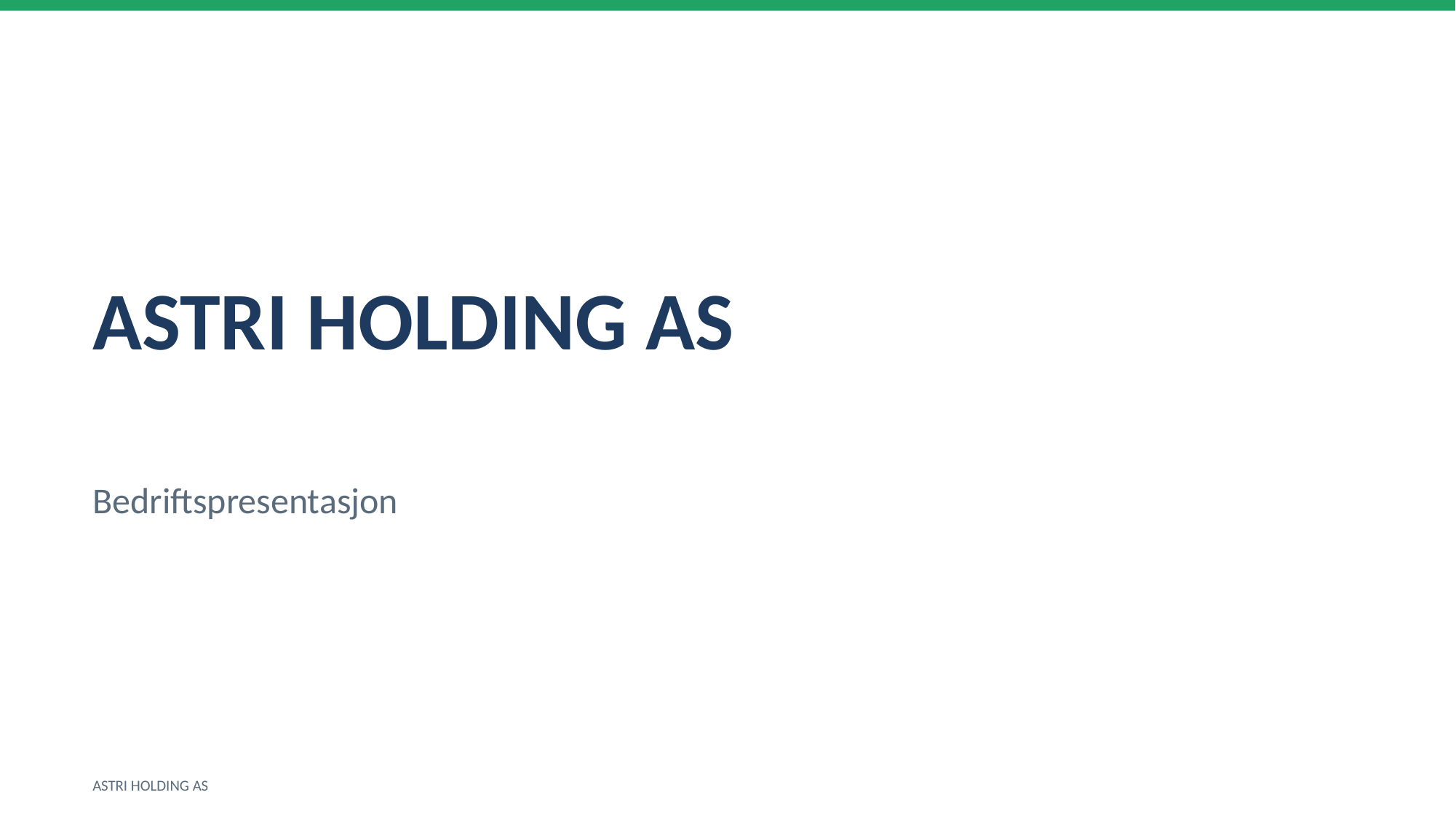

ASTRI HOLDING AS
Bedriftspresentasjon
ASTRI HOLDING AS